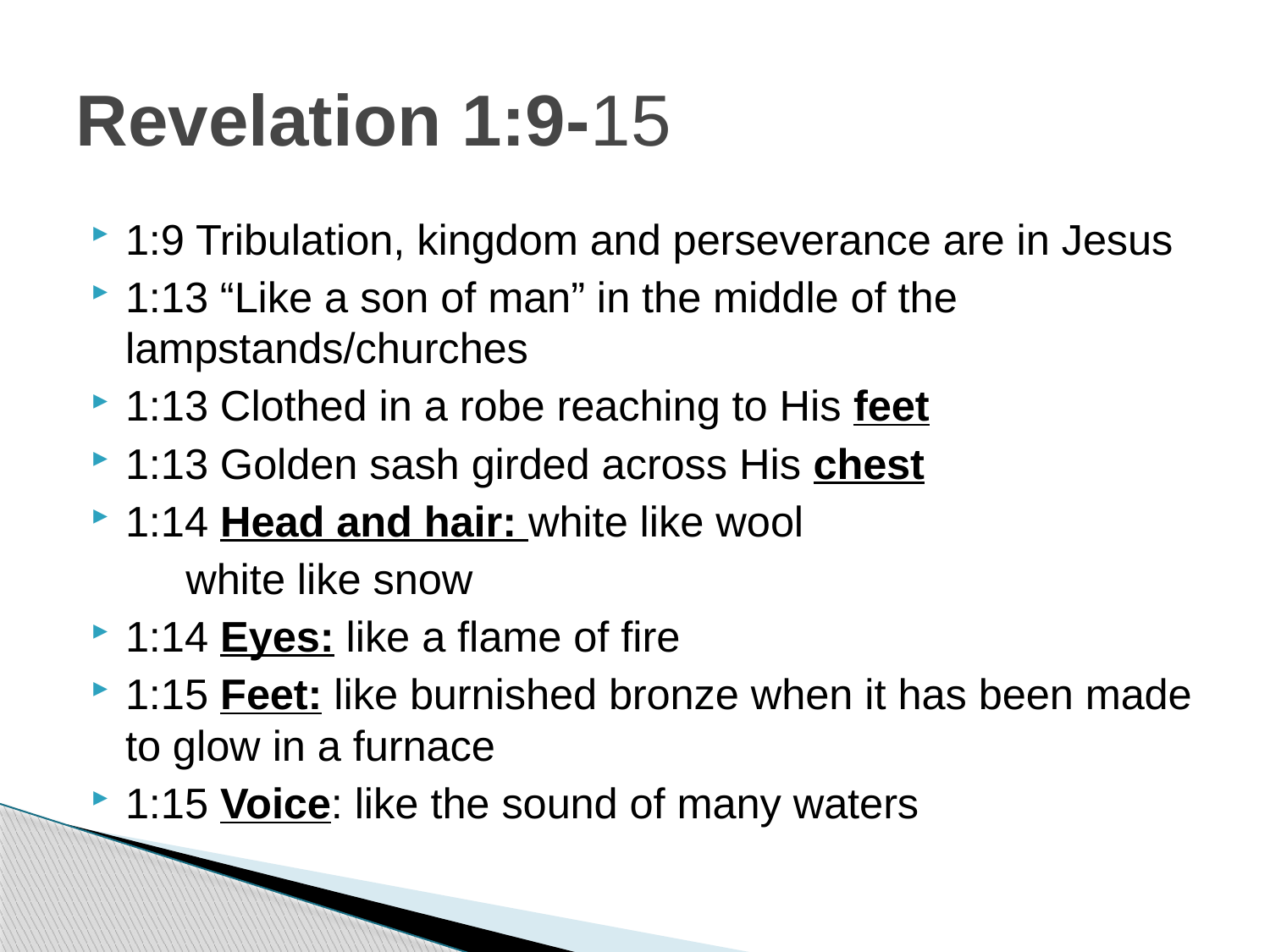

# Revelation 1:9-15
1:9 Tribulation, kingdom and perseverance are in Jesus
1:13 “Like a son of man” in the middle of the lampstands/churches
1:13 Clothed in a robe reaching to His feet
1:13 Golden sash girded across His chest
1:14 Head and hair: white like wool
			        white like snow
1:14 Eyes: like a flame of fire
1:15 Feet: like burnished bronze when it has been made to glow in a furnace
1:15 Voice: like the sound of many waters